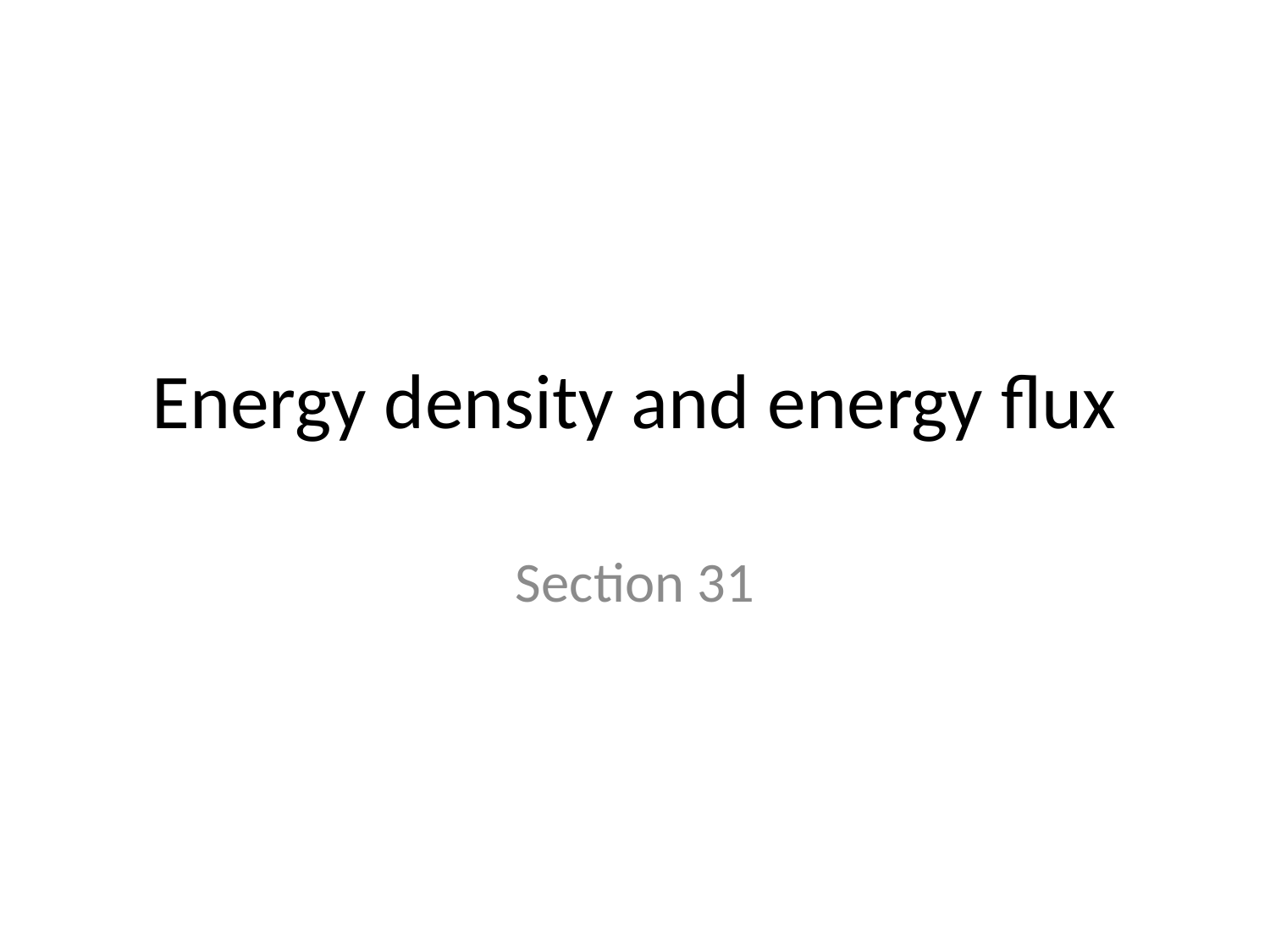

# Energy density and energy flux
Section 31